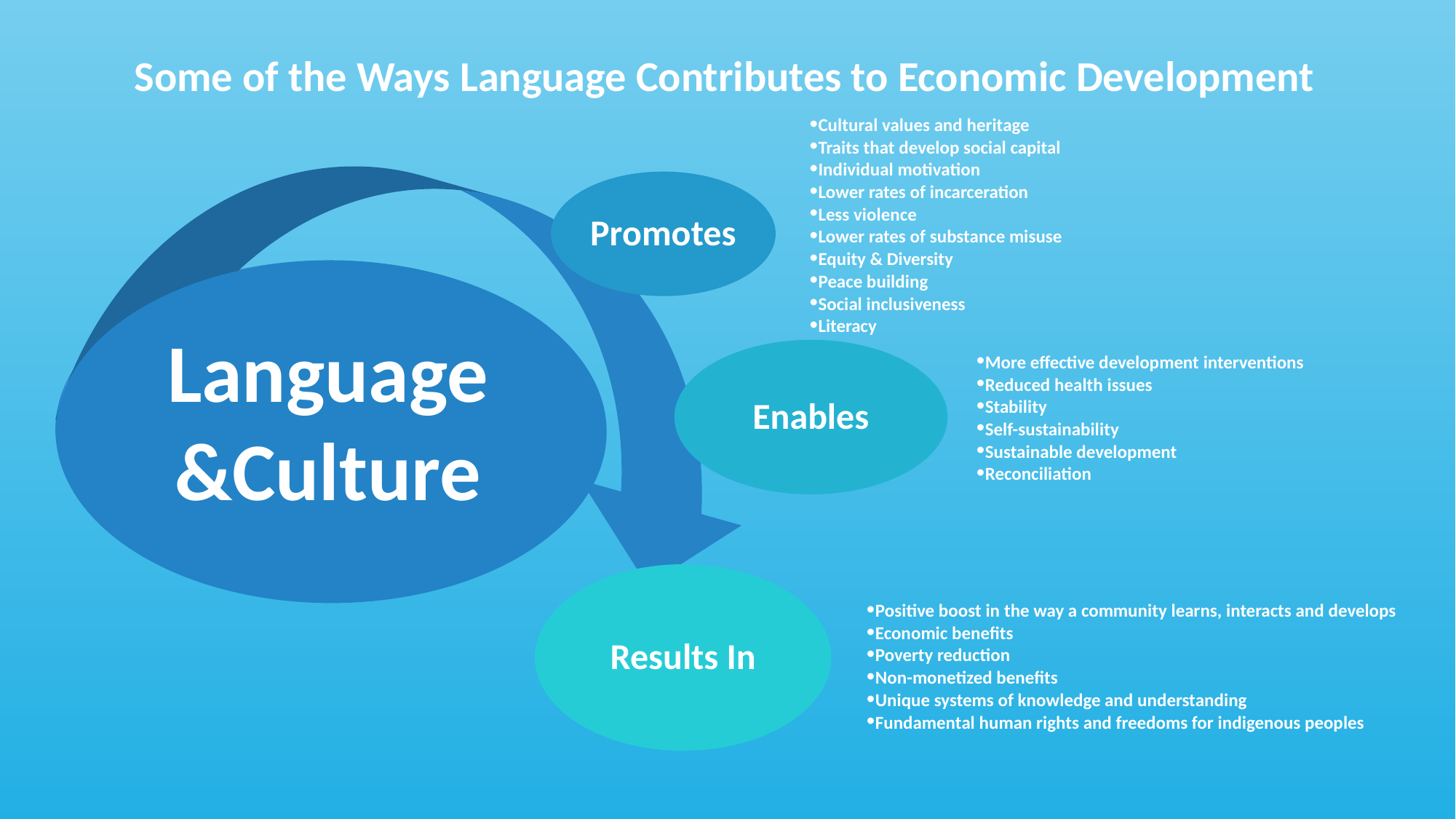

Some of the Ways Language Contributes to Economic Development
Cultural values and heritage
Traits that develop social capital
Individual motivation
Lower rates of incarceration
Less violence
Lower rates of substance misuse
Equity & Diversity
Peace building
Social inclusiveness
Literacy
Promotes

Enables
More effective development interventions
Reduced health issues
Stability
Self-sustainability
Sustainable development
Reconciliation

Positive boost in the way a community learns, interacts and develops
Economic benefits
Poverty reduction
Non-monetized benefits
Unique systems of knowledge and understanding
Fundamental human rights and freedoms for indigenous peoples
Results In
Language &Culture